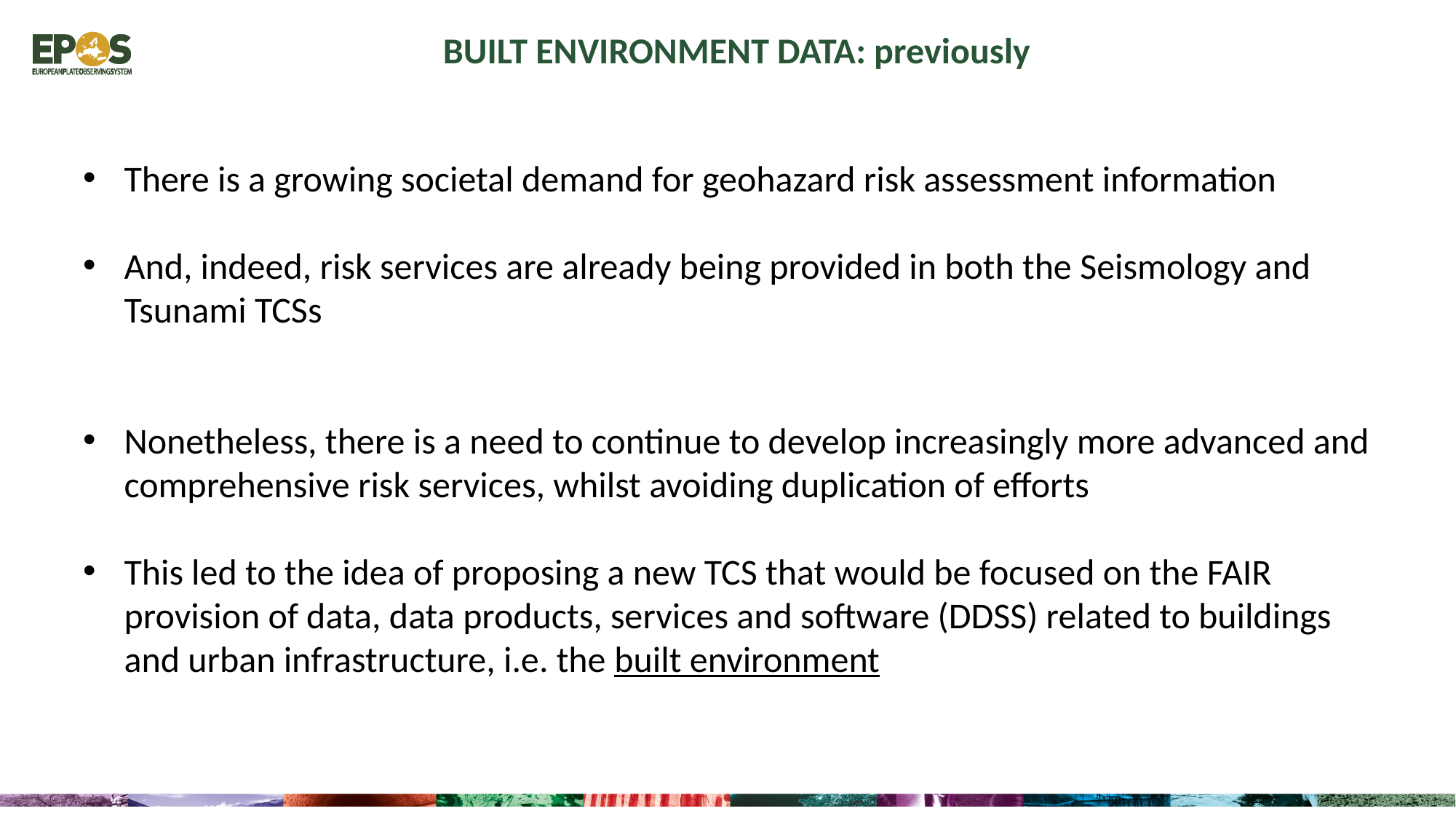

Built Environment Data: previously
There is a growing societal demand for geohazard risk assessment information

And, indeed, risk services are already being provided in both the Seismology and Tsunami TCSs

Nonetheless, there is a need to continue to develop increasingly more advanced and comprehensive risk services, whilst avoiding duplication of efforts

This led to the idea of proposing a new TCS that would be focused on the FAIR provision of data, data products, services and software (DDSS) related to buildings and urban infrastructure, i.e. the built environment